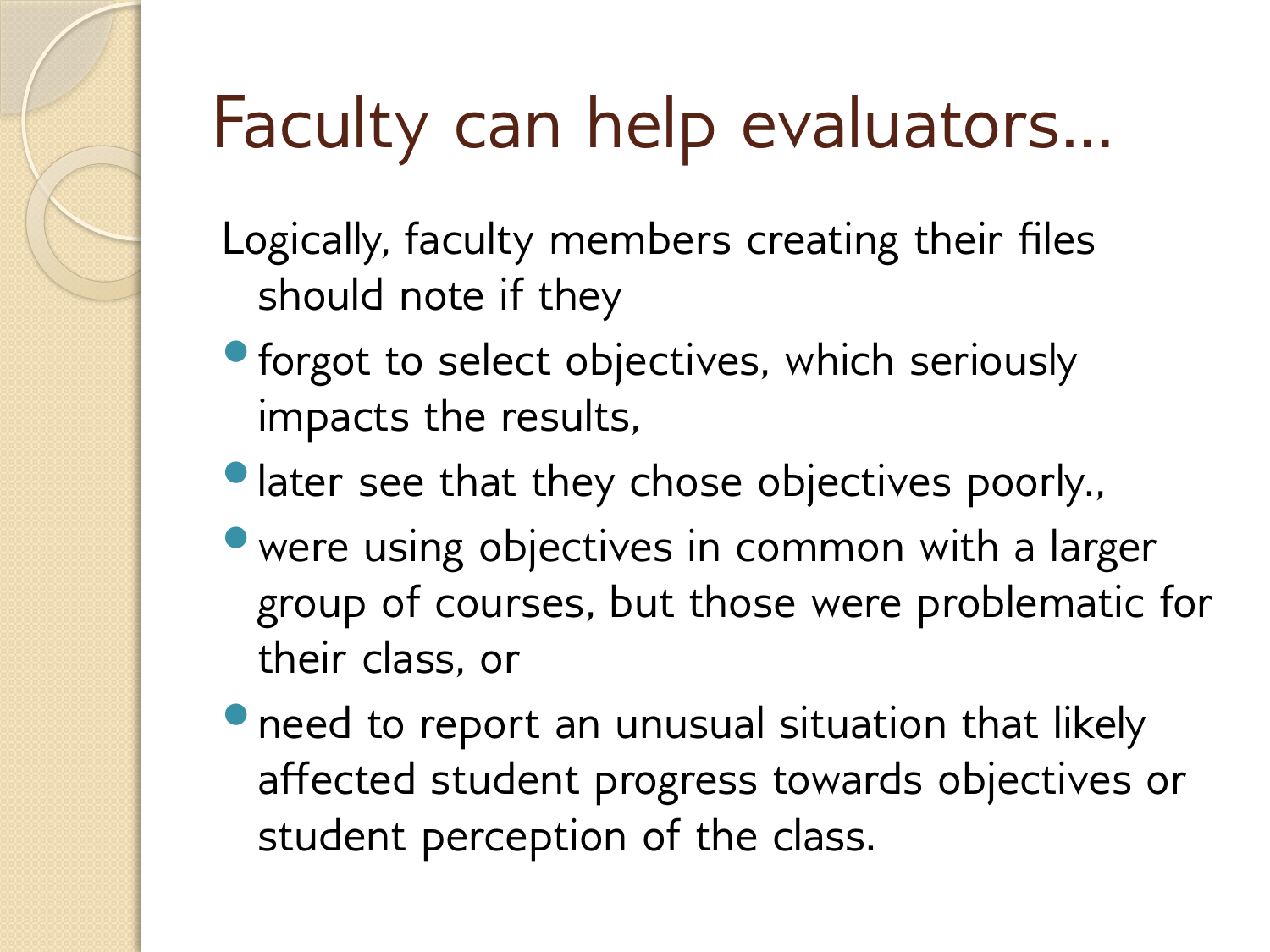

# Faculty can help evaluators…
Logically, faculty members creating their files should note if they
forgot to select objectives, which seriously impacts the results,
later see that they chose objectives poorly.,
were using objectives in common with a larger group of courses, but those were problematic for their class, or
need to report an unusual situation that likely affected student progress towards objectives or student perception of the class.